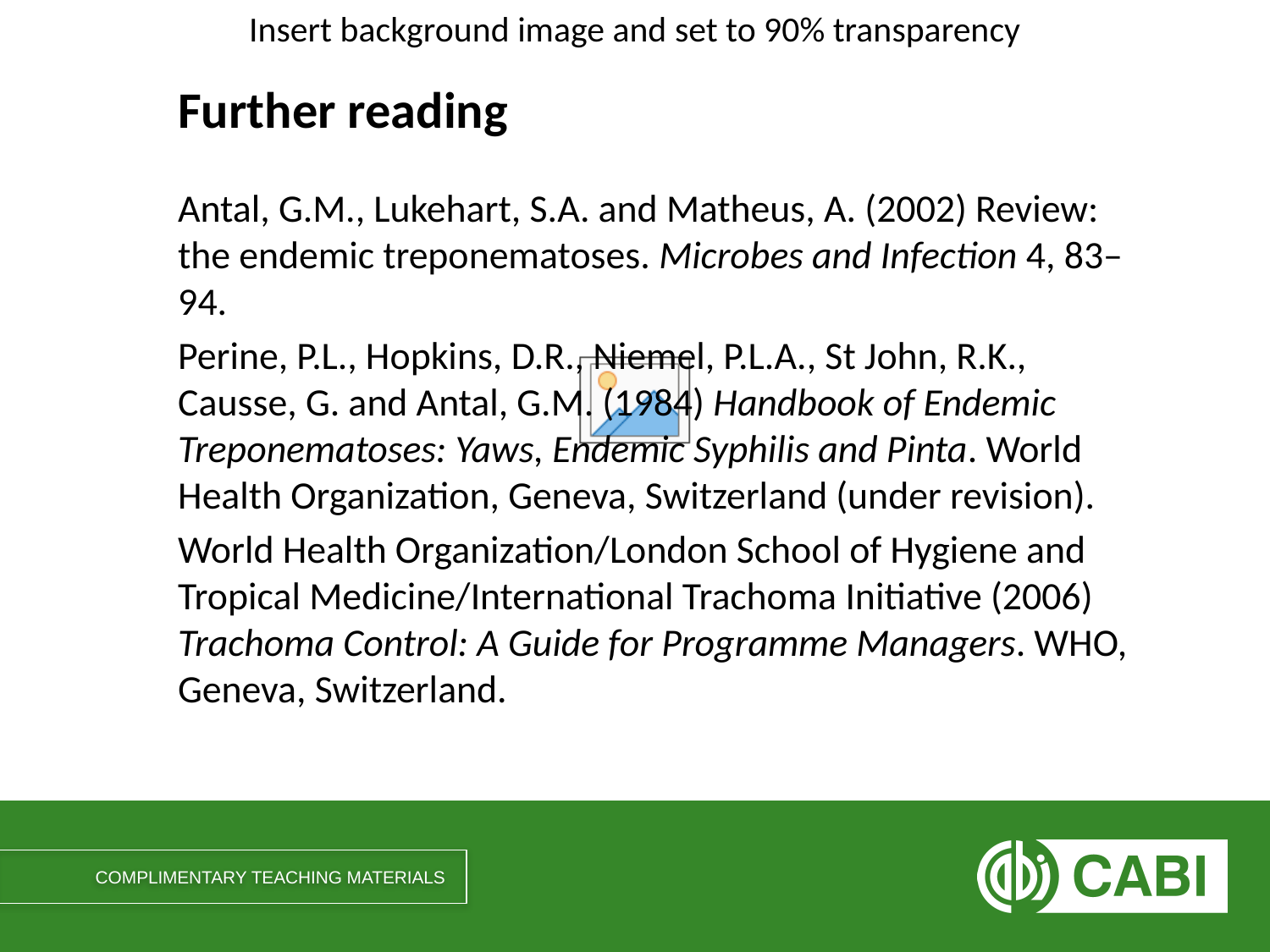

# Further reading
Antal, G.M., Lukehart, S.A. and Matheus, A. (2002) Review: the endemic treponematoses. Microbes and Infection 4, 83–94.
Perine, P.L., Hopkins, D.R., Niemel, P.L.A., St John, R.K., Causse, G. and Antal, G.M. (1984) Handbook of Endemic Treponematoses: Yaws, Endemic Syphilis and Pinta. World Health Organization, Geneva, Switzerland (under revision).
World Health Organization/London School of Hygiene and Tropical Medicine/International Trachoma Initiative (2006) Trachoma Control: A Guide for Programme Managers. WHO, Geneva, Switzerland.